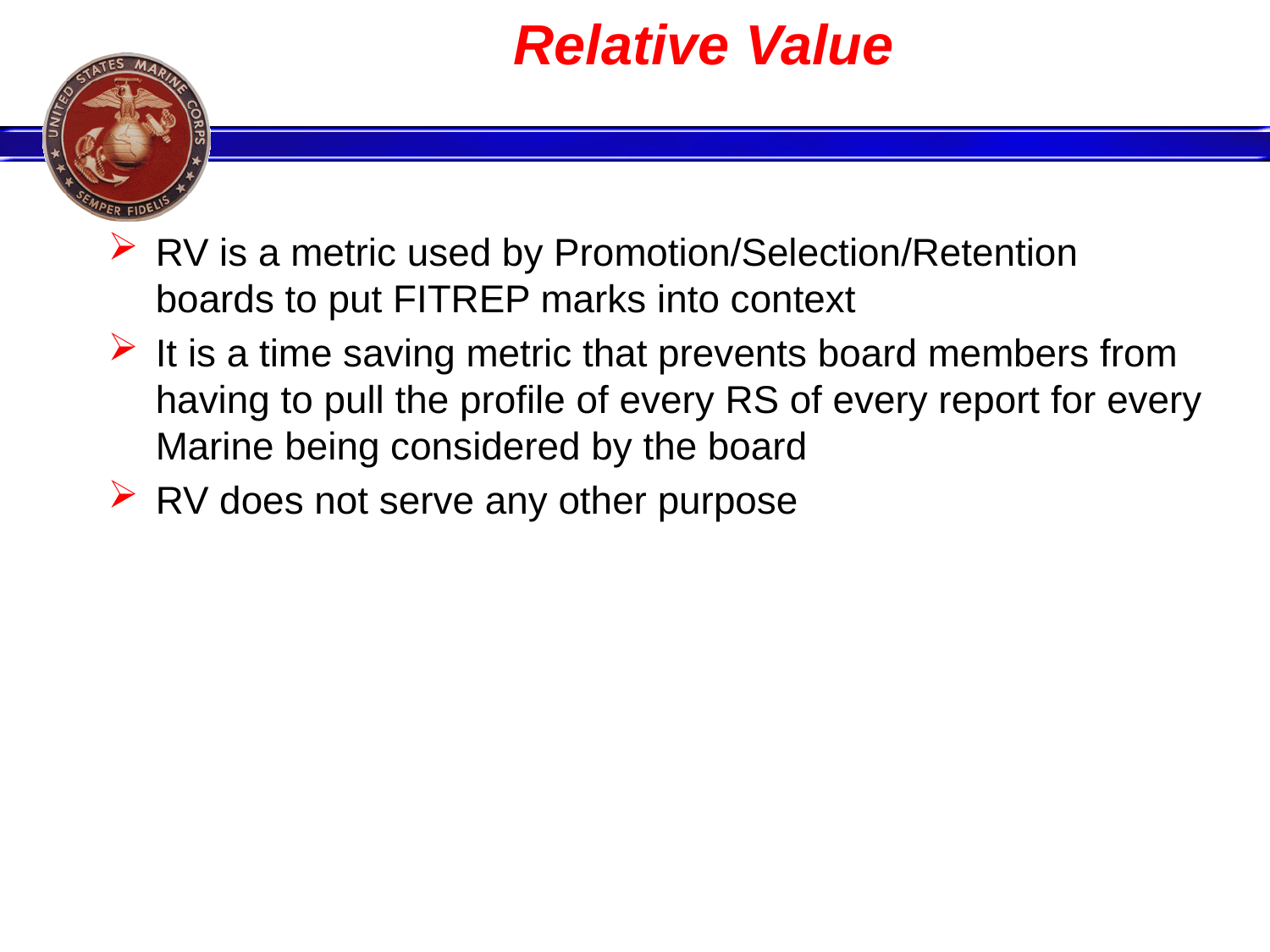

# Relative Value
RV is a metric used by Promotion/Selection/Retention boards to put FITREP marks into context
It is a time saving metric that prevents board members from having to pull the profile of every RS of every report for every Marine being considered by the board
RV does not serve any other purpose